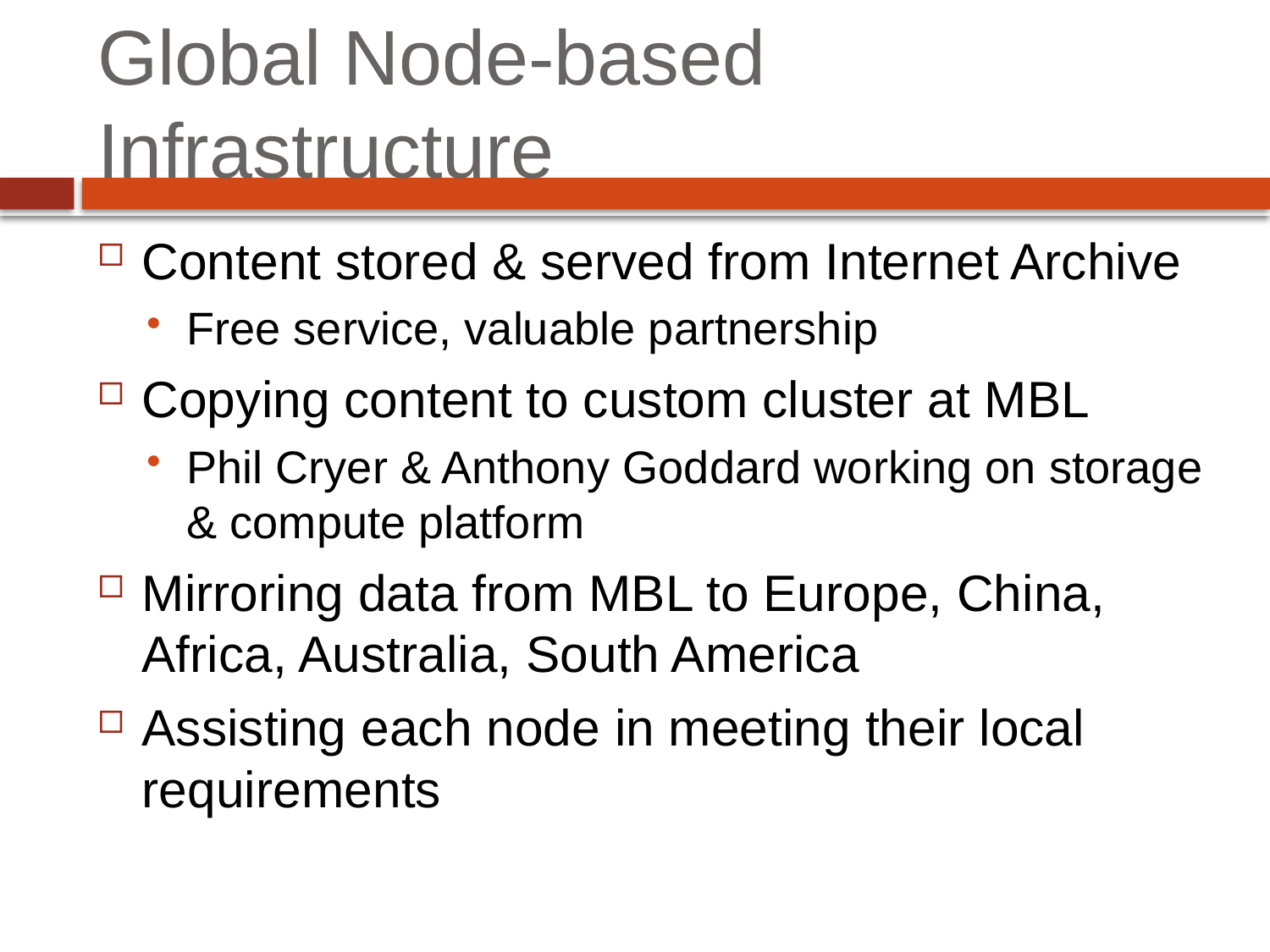

# Global Node-based Infrastructure
Content stored & served from Internet Archive
Free service, valuable partnership
Copying content to custom cluster at MBL
Phil Cryer & Anthony Goddard working on storage & compute platform
Mirroring data from MBL to Europe, China, Africa, Australia, South America
Assisting each node in meeting their local requirements